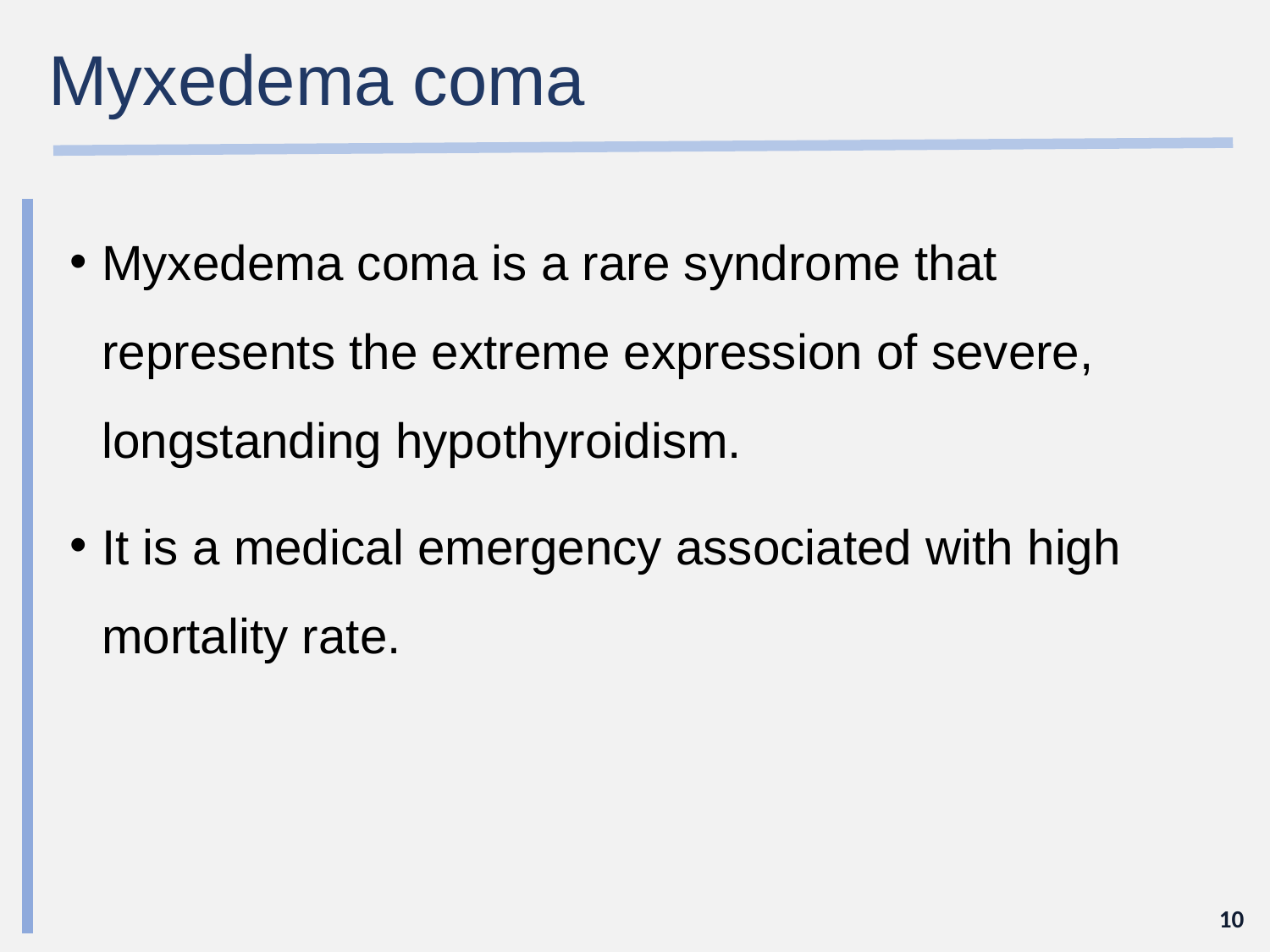

# Myxedema coma
Myxedema coma is a rare syndrome that represents the extreme expression of severe, longstanding hypothyroidism.
It is a medical emergency associated with high mortality rate.
10